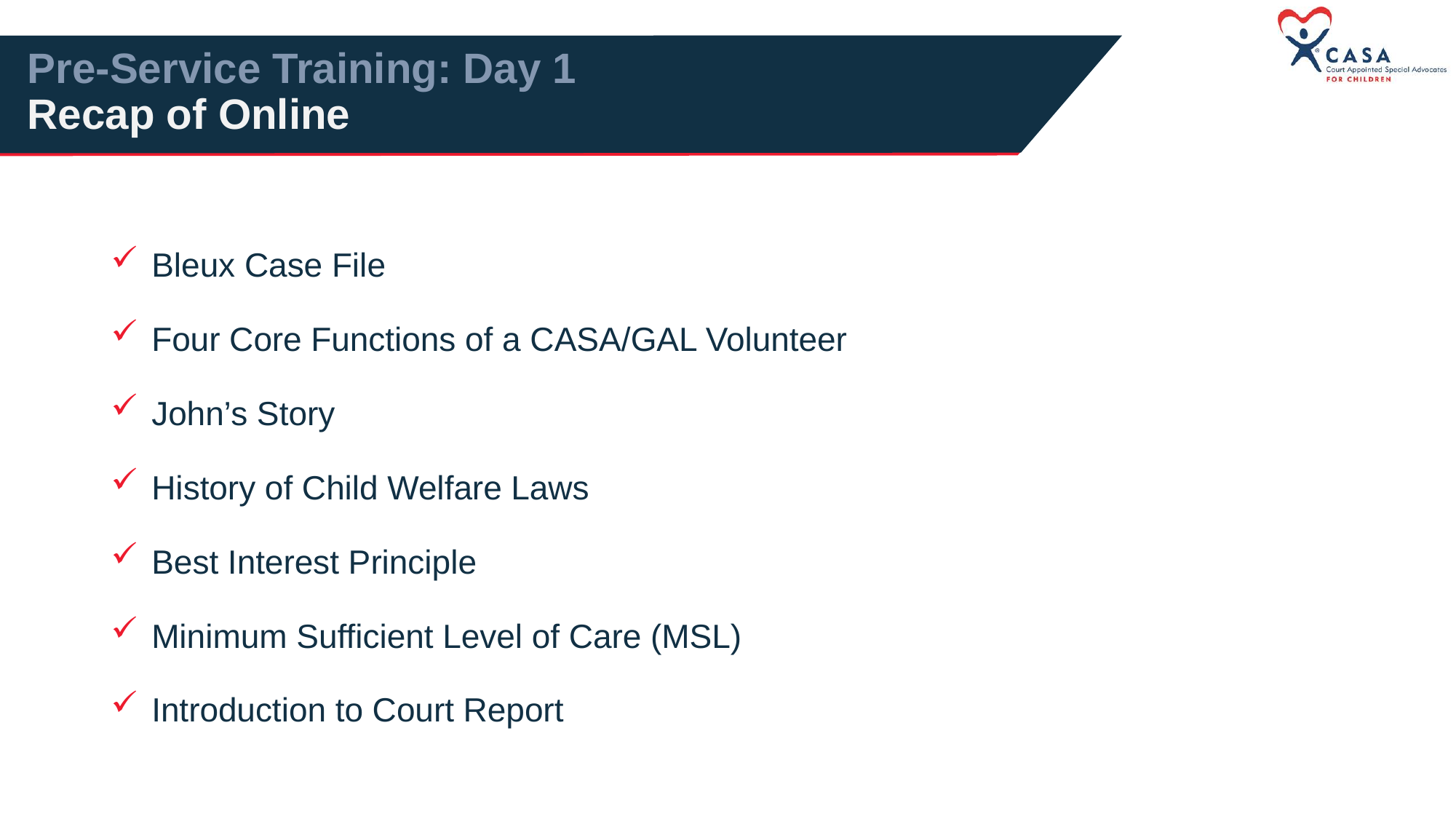

# Pre-Service Training: Day 1 Recap of Online
Bleux Case File
Four Core Functions of a CASA/GAL Volunteer
John’s Story
History of Child Welfare Laws
Best Interest Principle
Minimum Sufficient Level of Care (MSL)
Introduction to Court Report